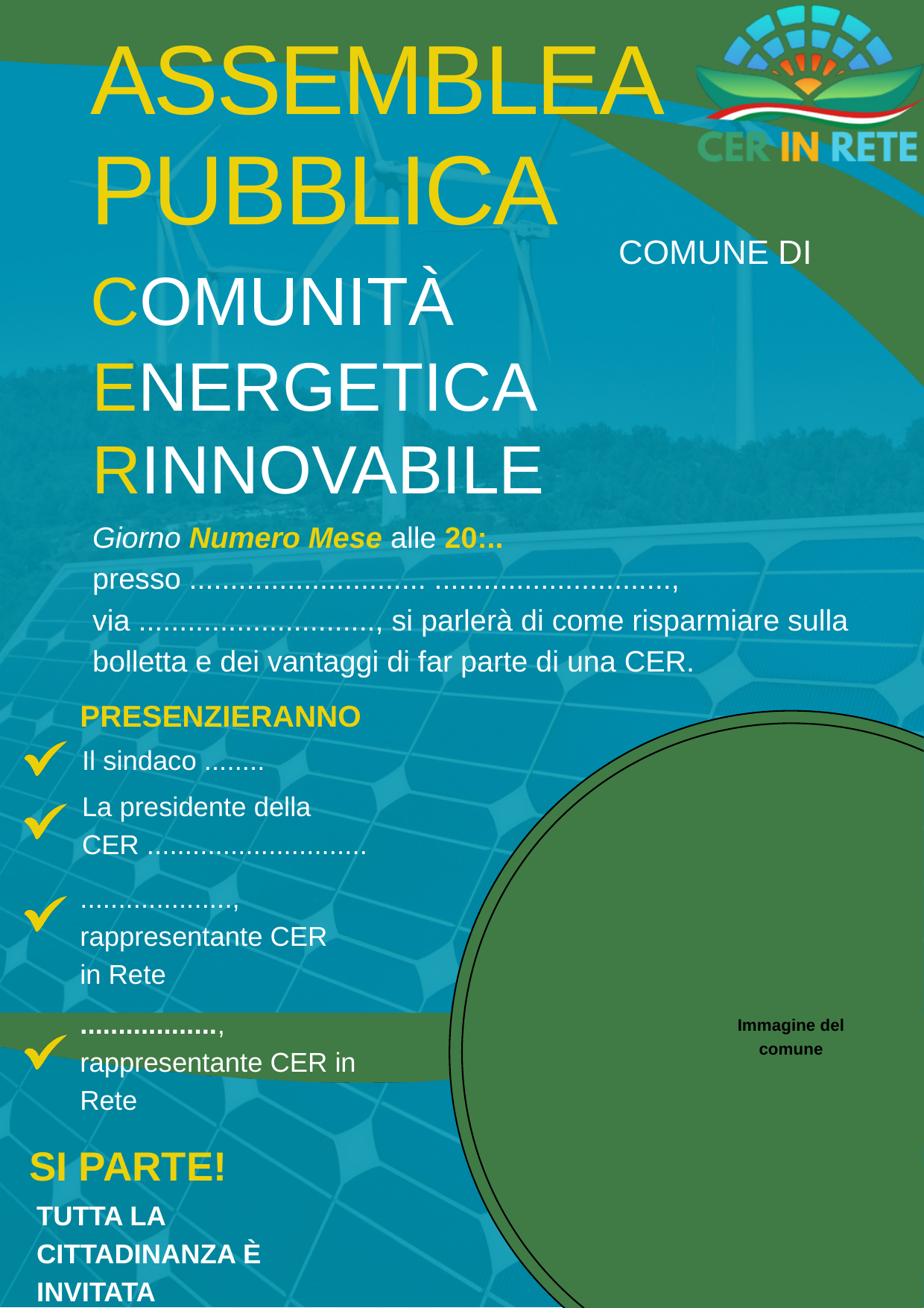

ASSEMBLEA PUBBLICA
COMUNE DI

COMUNITÀ
ENERGETICA
RINNOVABILE
Giorno Numero Mese alle 20:.. presso ............................. ............................., via ............................., si parlerà di come risparmiare sulla bolletta e dei vantaggi di far parte di una CER.
PRESENZIERANNO

Il sindaco ........

La presidente della CER .............................

...................., rappresentante CER in Rete

.................., rappresentante CER in Rete
Immagine del comune

SI PARTE!
TUTTA LA CITTADINANZA È INVITATA